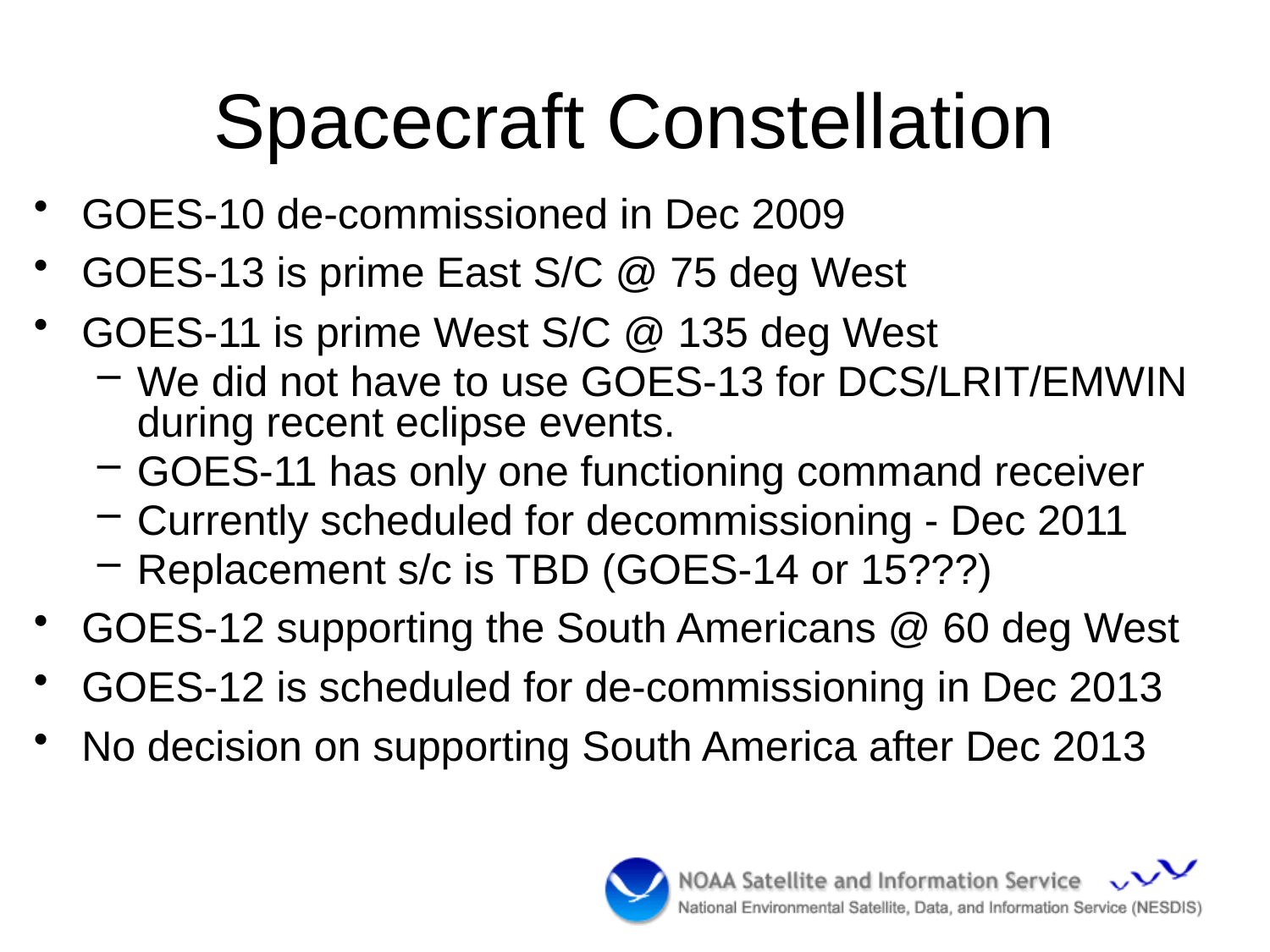

# Spacecraft Constellation
GOES-10 de-commissioned in Dec 2009
GOES-13 is prime East S/C @ 75 deg West
GOES-11 is prime West S/C @ 135 deg West
We did not have to use GOES-13 for DCS/LRIT/EMWIN during recent eclipse events.
GOES-11 has only one functioning command receiver
Currently scheduled for decommissioning - Dec 2011
Replacement s/c is TBD (GOES-14 or 15???)
GOES-12 supporting the South Americans @ 60 deg West
GOES-12 is scheduled for de-commissioning in Dec 2013
No decision on supporting South America after Dec 2013